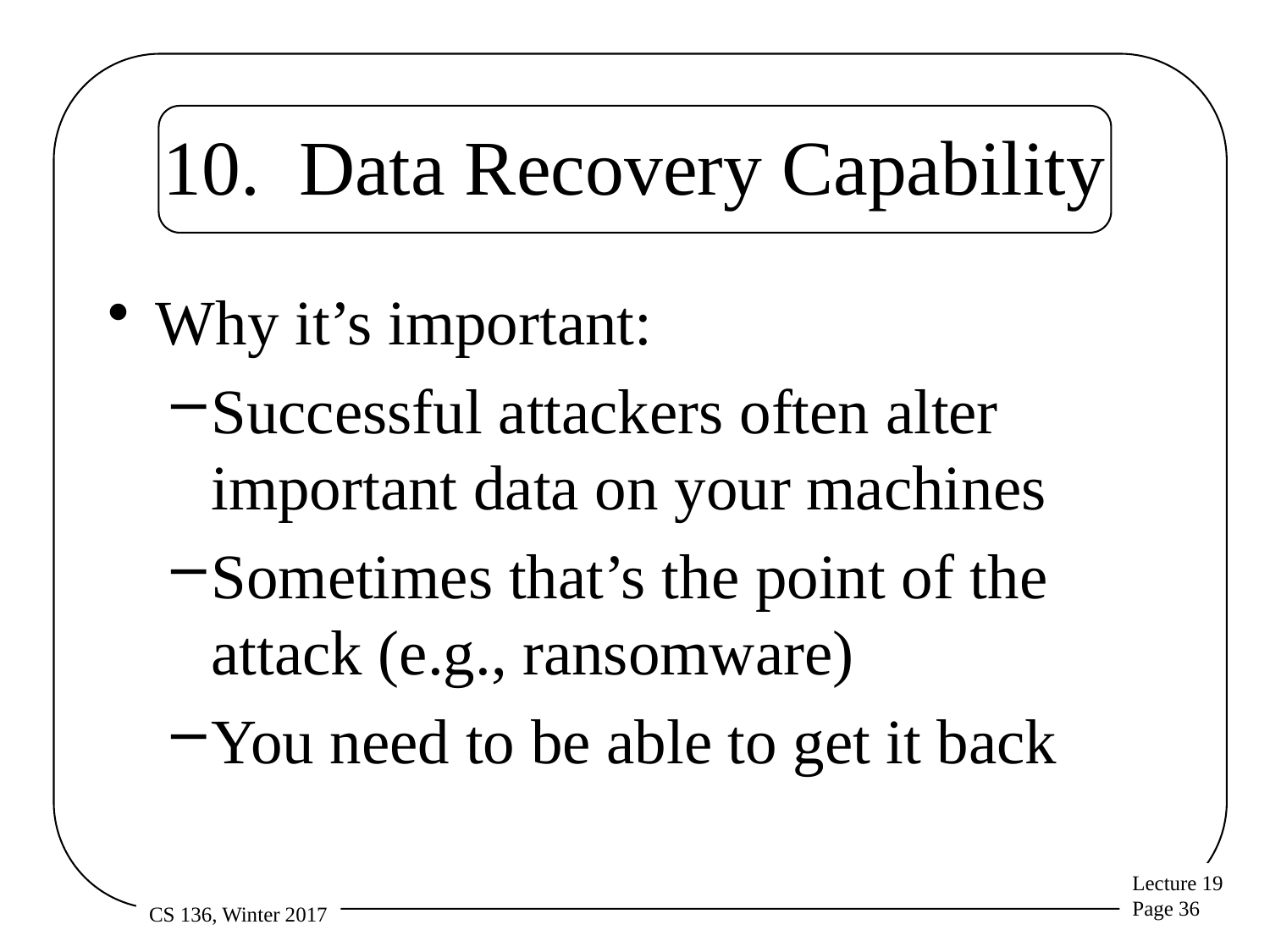

# 10.  Data Recovery Capability

Why it’s important:
Successful attackers often alter important data on your machines
Sometimes that’s the point of the attack (e.g., ransomware)
You need to be able to get it back